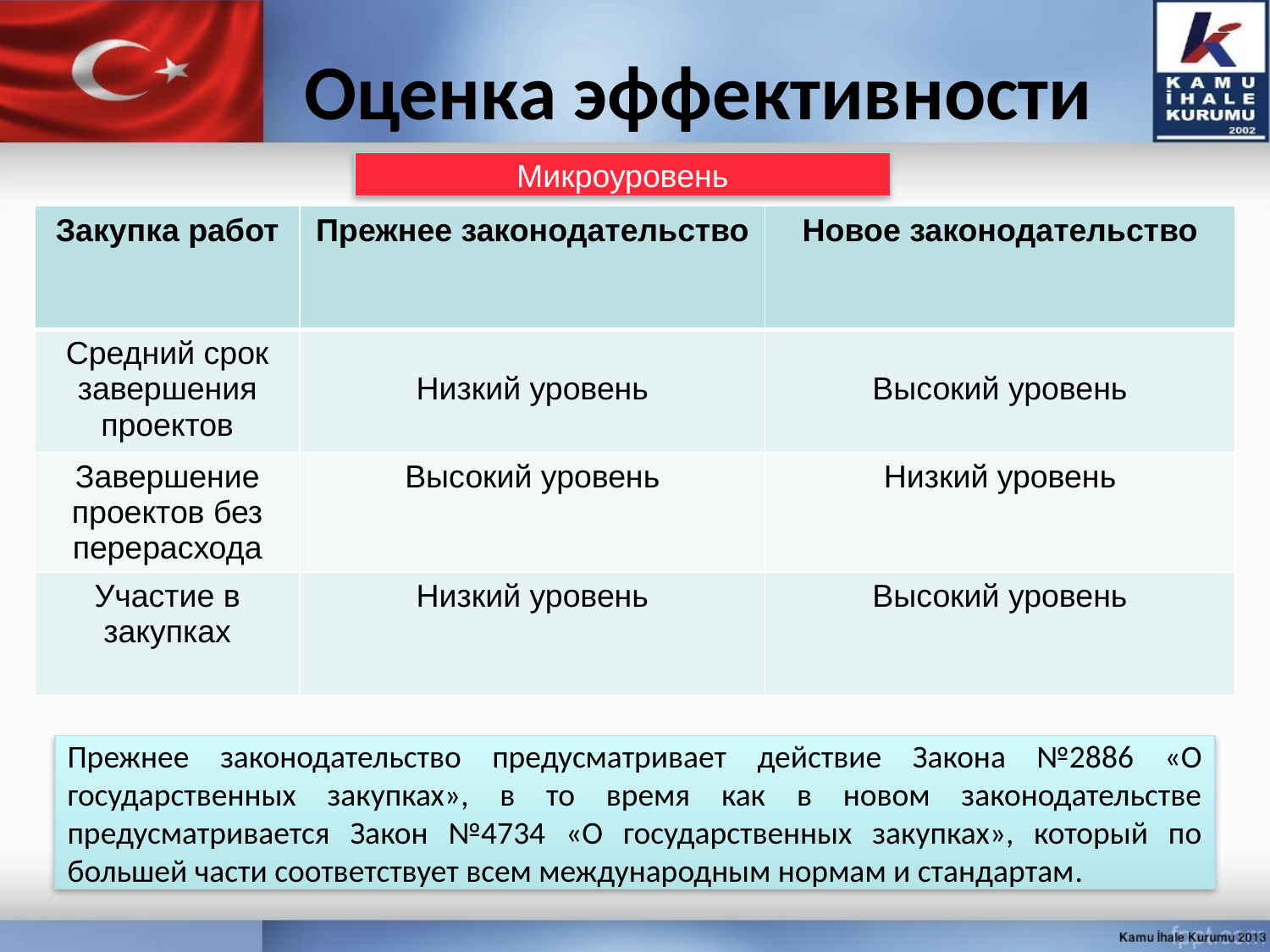

# Оценка эффективности
Микроуровень
| Закупка работ | Прежнее законодательство | Новое законодательство |
| --- | --- | --- |
| Средний срок завершения проектов | Низкий уровень | Высокий уровень |
| Завершение проектов без перерасхода | Высокий уровень | Низкий уровень |
| Участие в закупках | Низкий уровень | Высокий уровень |
Прежнее законодательство предусматривает действие Закона №2886 «О государственных закупках», в то время как в новом законодательстве предусматривается Закон №4734 «О государственных закупках», который по большей части соответствует всем международным нормам и стандартам.